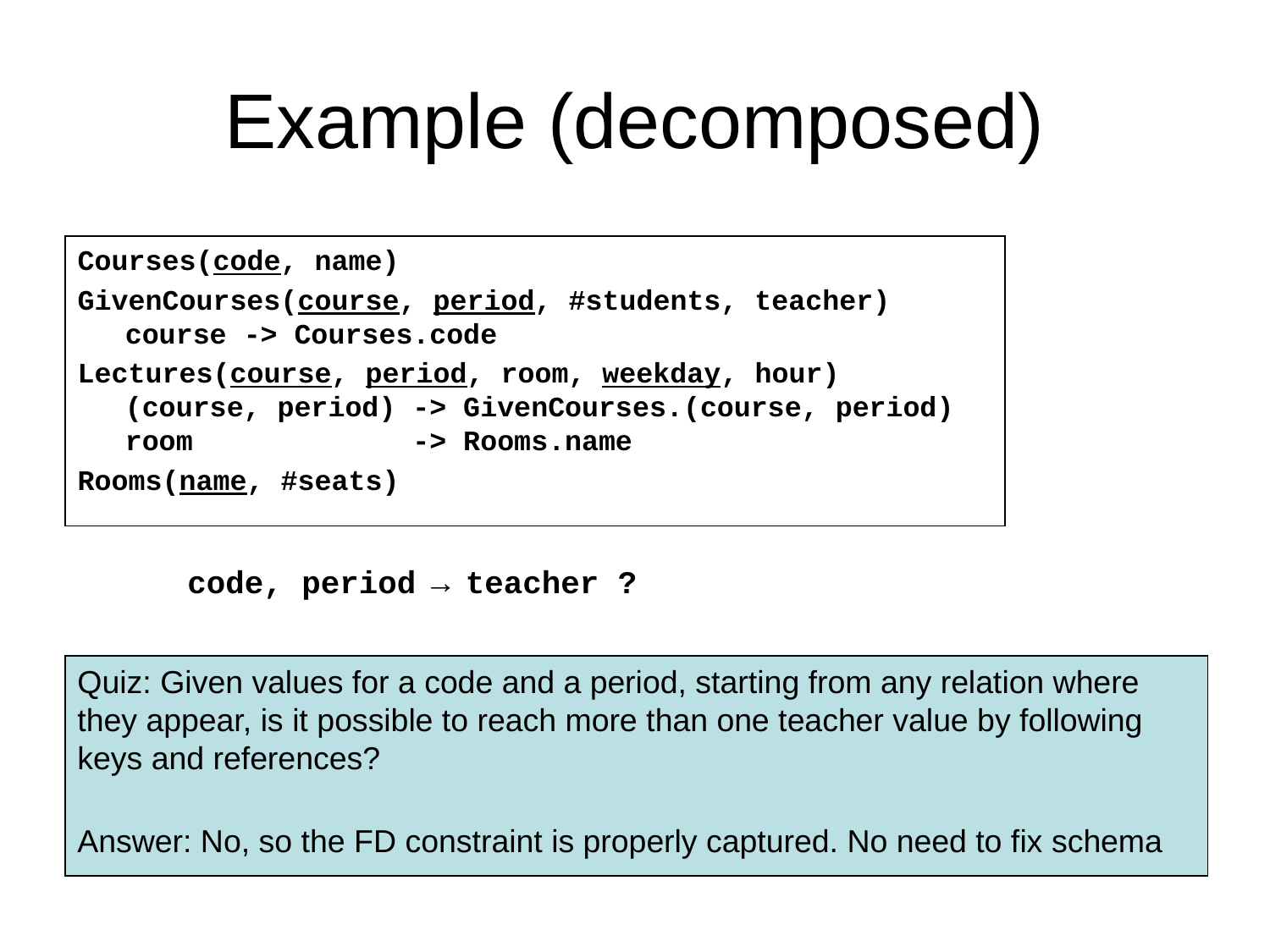

# Example (decomposed)
Courses(code, name)
GivenCourses(course, period, #students, teacher)
course -> Courses.code
Lectures(course, period, room, weekday, hour)
(course, period) -> GivenCourses.(course, period)
room             -> Rooms.name
Rooms(name, #seats)
code, period → teacher ?
Quiz: Given values for a code and a period, starting from any relation where they appear, is it possible to reach more than one teacher value by following keys and references?
Answer: No, so the FD constraint is properly captured. No need to fix schema